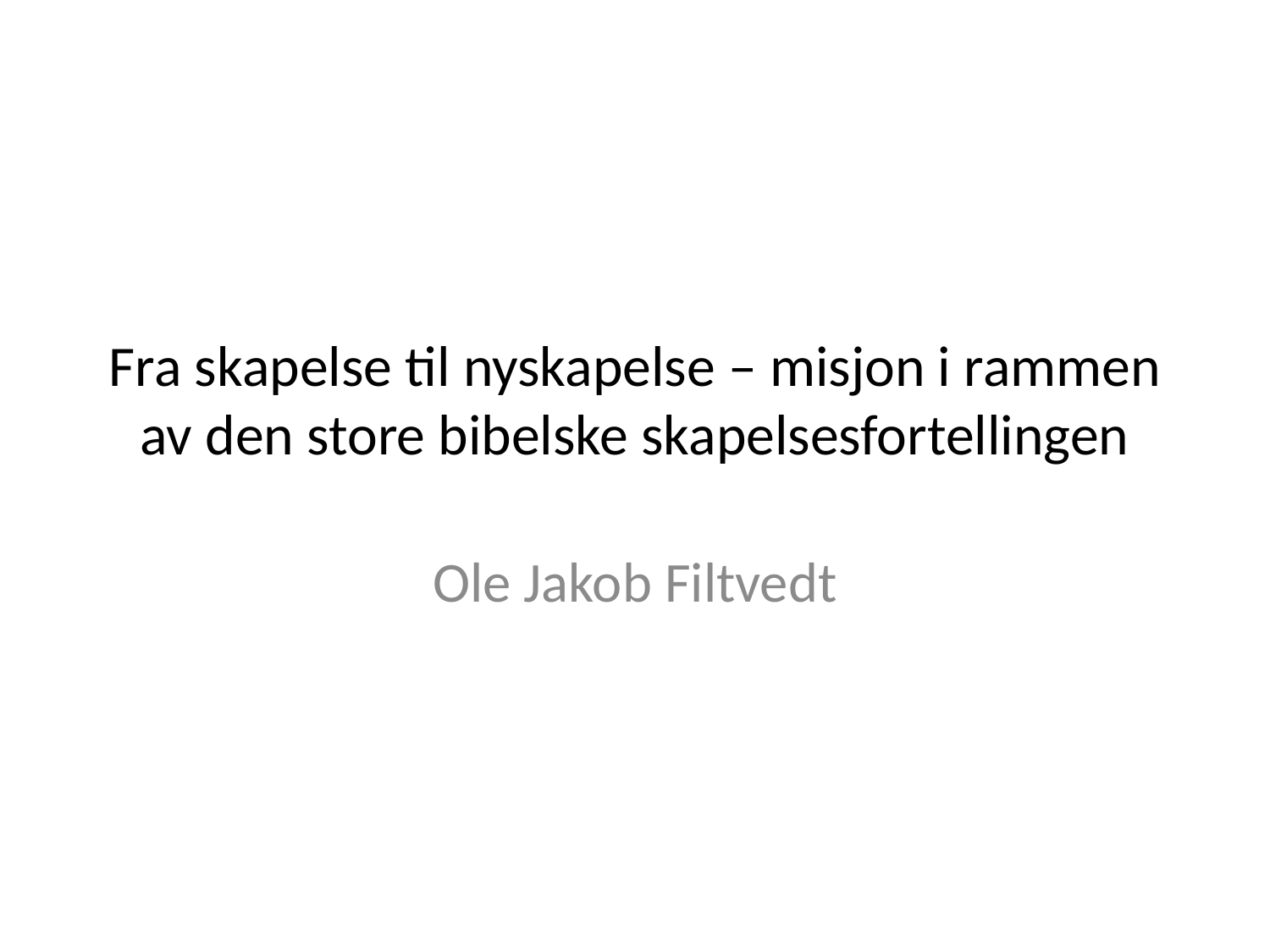

# Fra skapelse til nyskapelse – misjon i rammen av den store bibelske skapelsesfortellingen
Ole Jakob Filtvedt